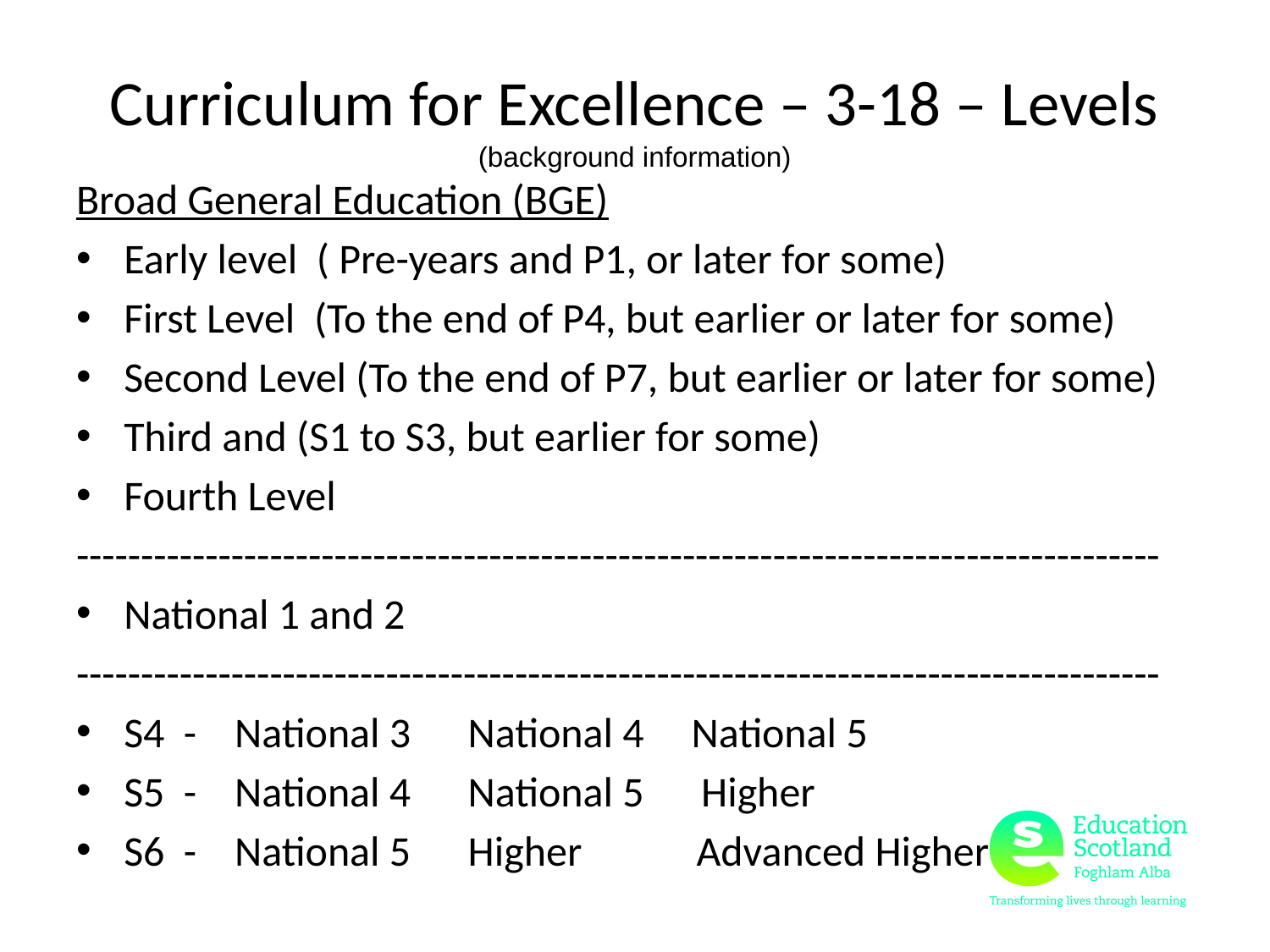

# Curriculum for Excellence – 3-18 – Levels (background information)
Broad General Education (BGE)
Early level  ( Pre-years and P1, or later for some)
First Level  (To the end of P4, but earlier or later for some)
Second Level (To the end of P7, but earlier or later for some)
Third and (S1 to S3, but earlier for some)
Fourth Level
------------------------------------------------------------------------------------
National 1 and 2
------------------------------------------------------------------------------------
S4  -    National 3      National 4     National 5
S5  -    National 4      National 5      Higher
S6  -    National 5      Higher            Advanced Higher